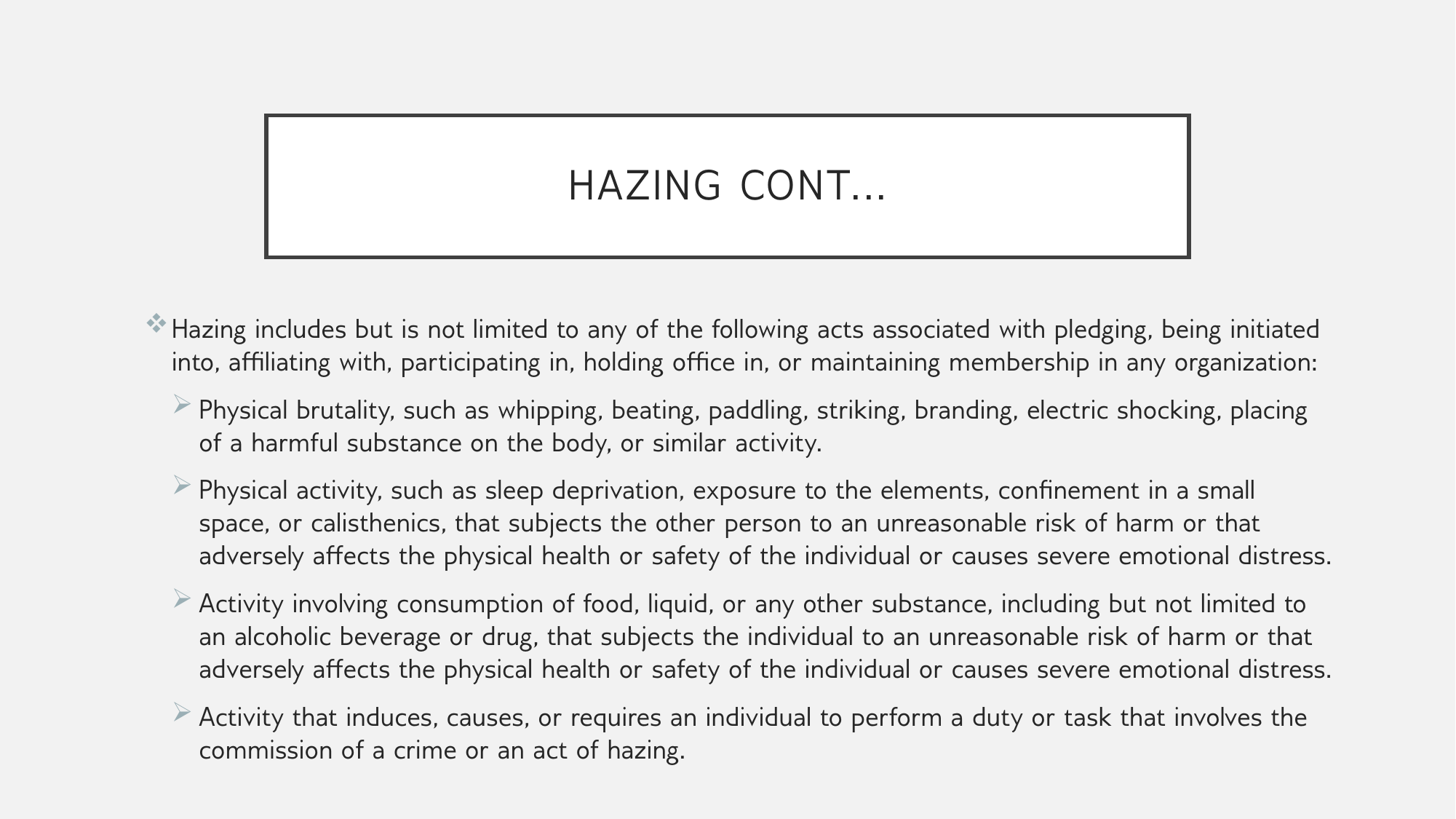

# Hazing cont...

Hazing includes but is not limited to any of the following acts associated with pledging, being initiated into, affiliating with, participating in, holding office in, or maintaining membership in any organization:
Physical brutality, such as whipping, beating, paddling, striking, branding, electric shocking, placing of a harmful substance on the body, or similar activity.
Physical activity, such as sleep deprivation, exposure to the elements, confinement in a small space, or calisthenics, that subjects the other person to an unreasonable risk of harm or that adversely affects the physical health or safety of the individual or causes severe emotional distress.
Activity involving consumption of food, liquid, or any other substance, including but not limited to an alcoholic beverage or drug, that subjects the individual to an unreasonable risk of harm or that adversely affects the physical health or safety of the individual or causes severe emotional distress.
Activity that induces, causes, or requires an individual to perform a duty or task that involves the commission of a crime or an act of hazing.